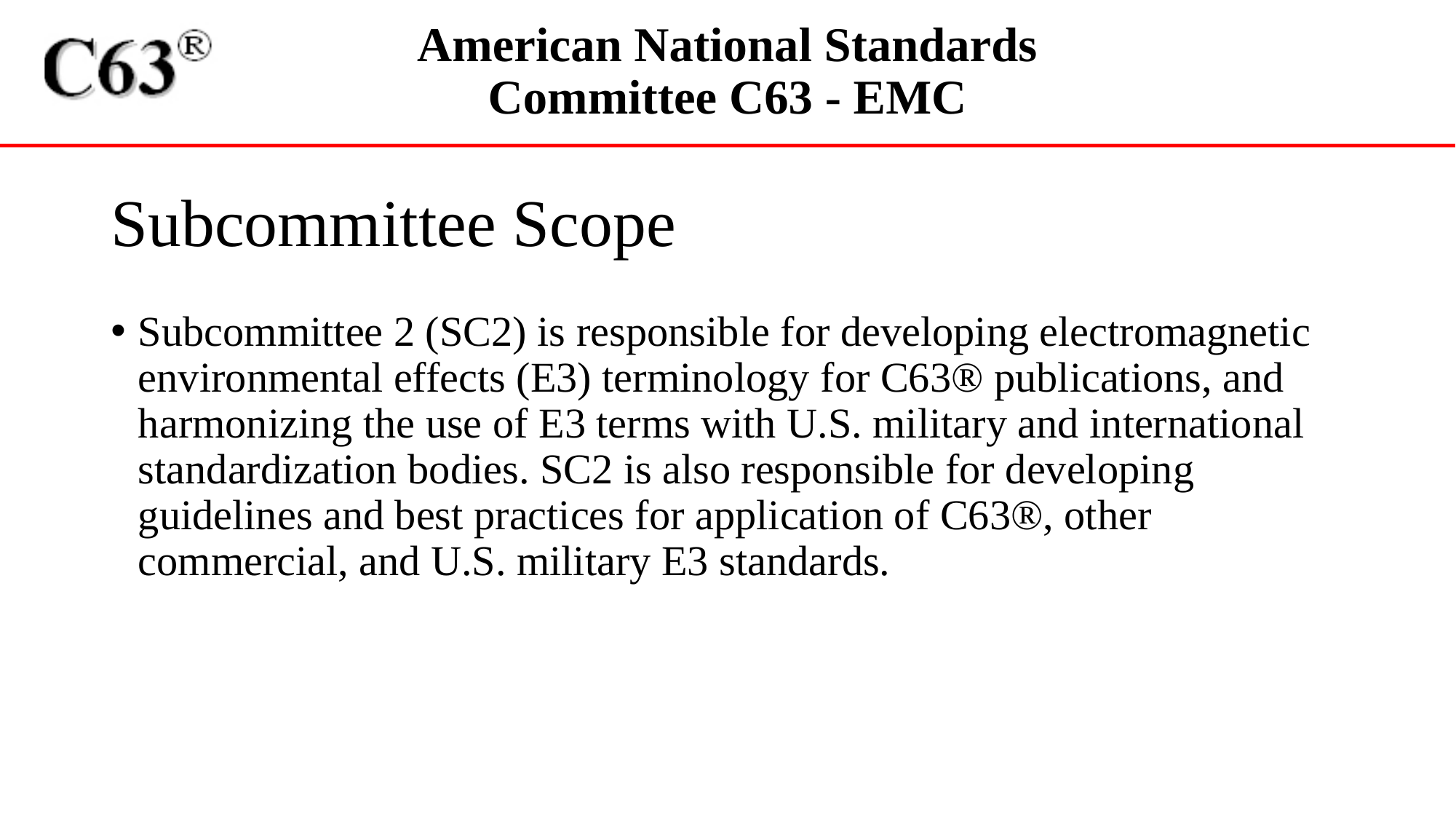

American National Standards
Committee C63 - EMC
# Subcommittee Scope
Subcommittee 2 (SC2) is responsible for developing electromagnetic environmental effects (E3) terminology for C63® publications, and harmonizing the use of E3 terms with U.S. military and international standardization bodies. SC2 is also responsible for developing guidelines and best practices for application of C63®, other commercial, and U.S. military E3 standards.